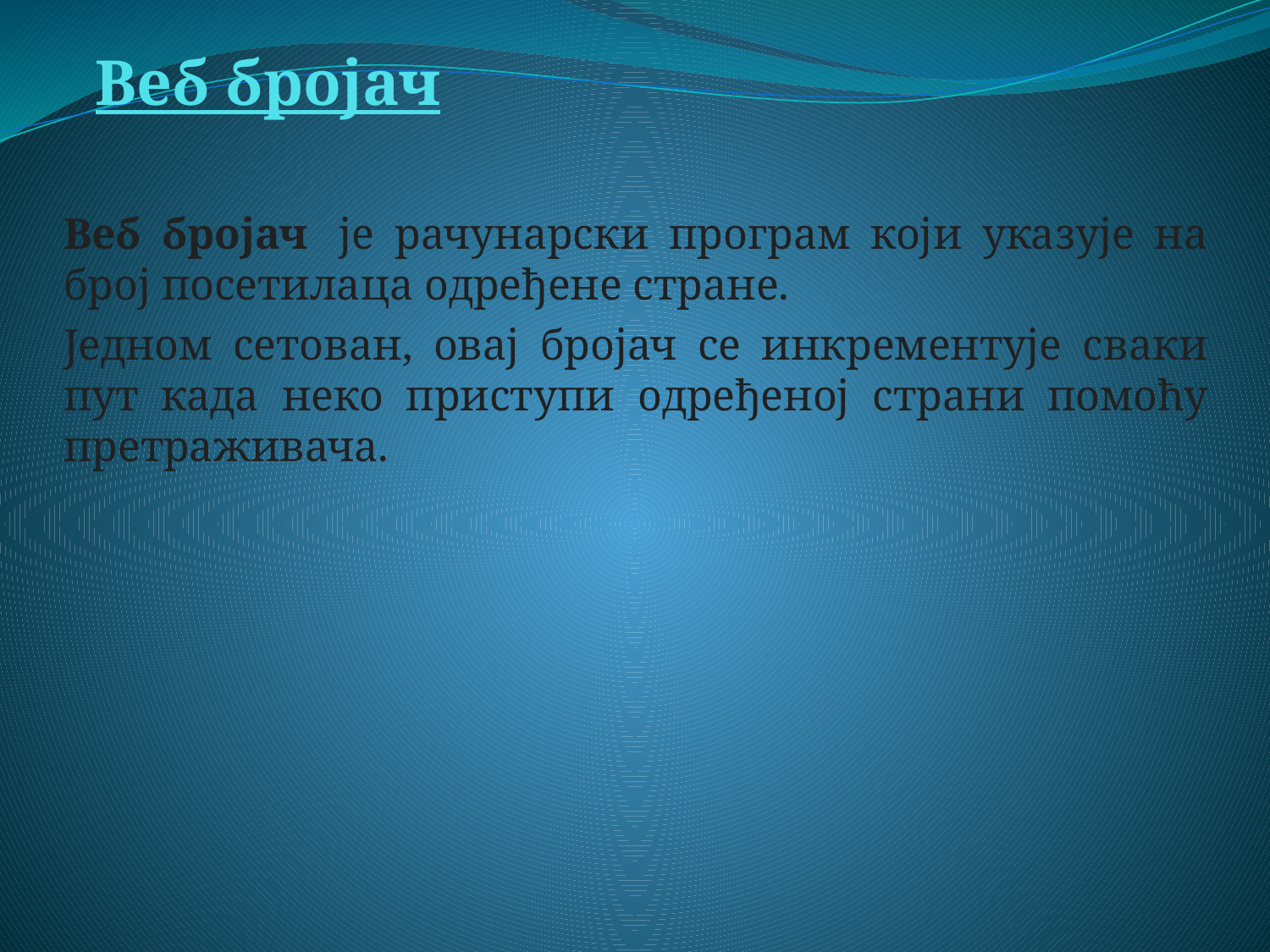

# Веб бројач
Веб бројач  је рачунарски програм који указује на број посетилаца одређене стране.
Једном сетован, овај бројач се инкрементује сваки пут када неко приступи одређеној страни помоћу претраживача.